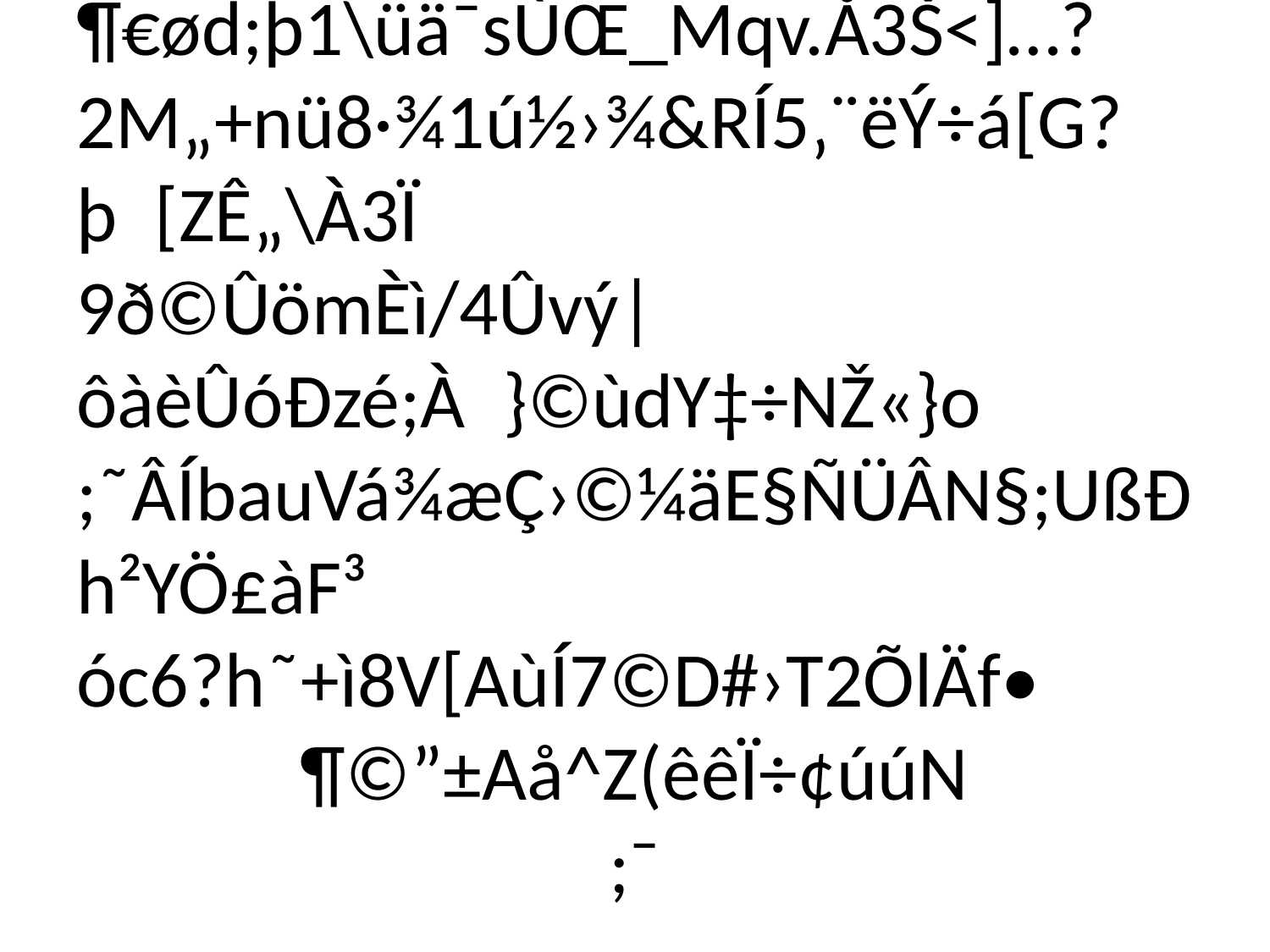

# Õ=_Ç¹ë6)%¥‰'ÒvéÄù8)/­§ëó·çé±<ÈyÈT6–e&ÃÅ(ÊÌF&3™ÌlÜ\LùŠ>šòóQâ›åÛâãœ‰ò¿Û×ì[«’R‚ÒÆ%%2œþ21êRífüüô8ÒiÿðäÆDûa&2Oâ/ZÜæÃä#ô÷µ\¢©AféXQÆ2<“ƒÔH¿D&)“QK£LBLš­¶€ød;þ1­\üä¯sÙŒ_Mqv.Å3Š<]…?2M„+nü8·¾1ú½›¾&RÍ5‚¨ëÝ÷á­[G?þ[ZÊ„\À3Ï
9­ð©ÛömÈì/4Ûvý|ôàèÛóÐzé;À}©ùdY‡÷NŽ«}o	;˜ÂÍbauVá¾æÇ›©¼äE§ÑÜÂN§;UßÐh²YÖ£àF³
óc6?h˜+ì8V[AùÍ7©D#›T2ÕlÄf•
¶©”±Aå^Z(êêÏ÷¢úúN
;¯